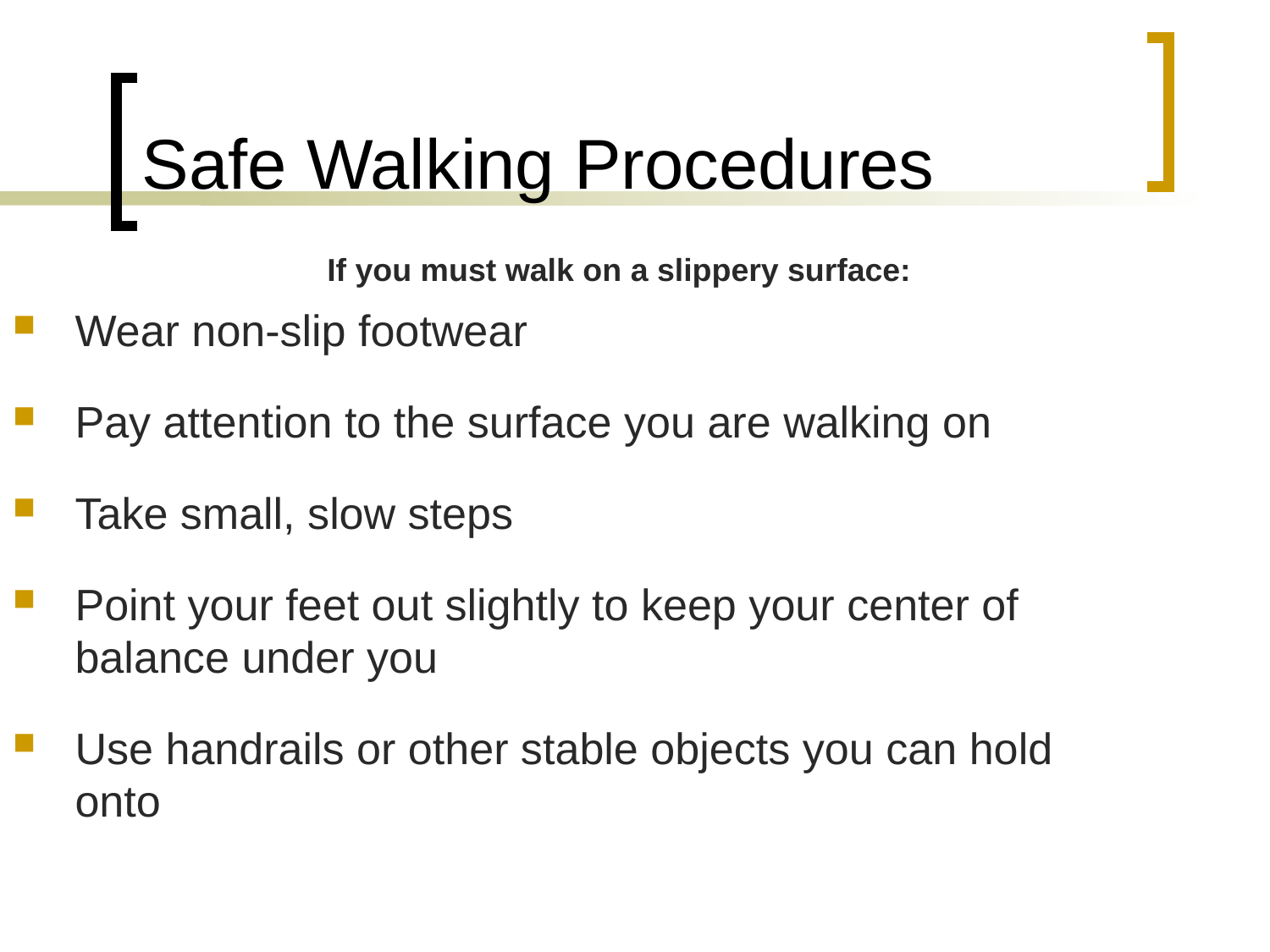

# Safe Walking Procedures
If you must walk on a slippery surface:
Wear non-slip footwear

Pay attention to the surface you are walking on

Take small, slow steps

Point your feet out slightly to keep your center of balance under you

Use handrails or other stable objects you can hold onto